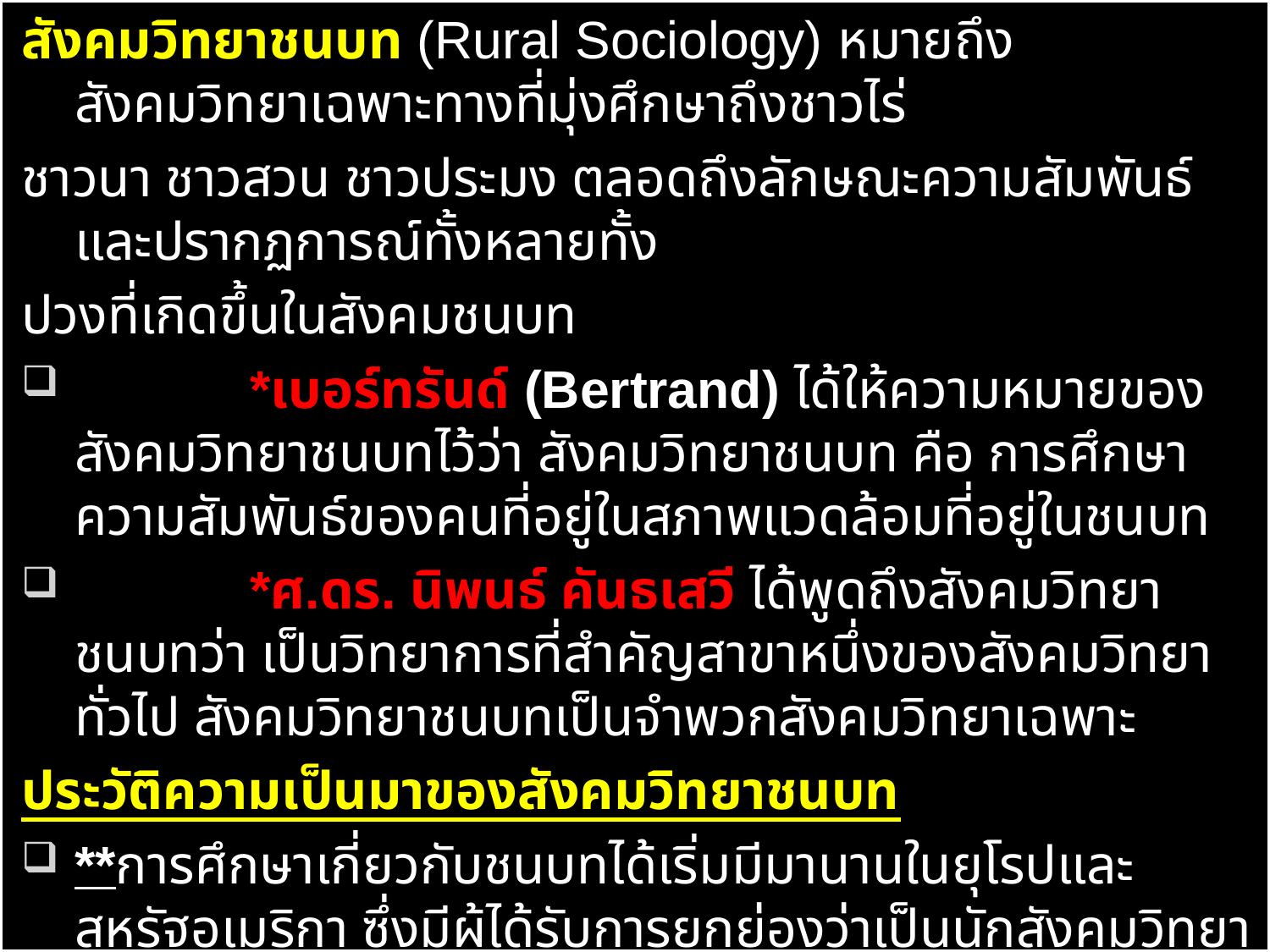

สังคมวิทยาชนบท (Rural Sociology) หมายถึง สังคมวิทยาเฉพาะทางที่มุ่งศึกษาถึงชาวไร่
ชาวนา ชาวสวน ชาวประมง ตลอดถึงลักษณะความสัมพันธ์และปรากฏการณ์ทั้งหลายทั้ง
ปวงที่เกิดขึ้นในสังคมชนบท
            *เบอร์ทรันด์ (Bertrand) ได้ให้ความหมายของสังคมวิทยาชนบทไว้ว่า สังคมวิทยาชนบท คือ การศึกษาความสัมพันธ์ของคนที่อยู่ในสภาพแวดล้อมที่อยู่ในชนบท
            *ศ.ดร. นิพนธ์ คันธเสวี ได้พูดถึงสังคมวิทยาชนบทว่า เป็นวิทยาการที่สำคัญสาขาหนึ่งของสังคมวิทยาทั่วไป สังคมวิทยาชนบทเป็นจำพวกสังคมวิทยาเฉพาะ
ประวัติความเป็นมาของสังคมวิทยาชนบท
**การศึกษาเกี่ยวกับชนบทได้เริ่มมีมานานในยุโรปและสหรัฐอเมริกา ซึ่งมีผู้ได้รับการยกย่องว่าเป็นนักสังคมวิทยาชนบทคนแรกของโลก คือ ปิแยร์ เลอเปล (Pierre Le Piay) นักสังคมวิทยาชาวฝรั่งเศส ได้ทำการศึกษาคันคว้าเกี่ยวกับครอบครัวชนบทละองค์การต่างๆ ในชนบท โดยการใช้หลักสังเกตเหตุการณ์ การเก็บการรวบรวมข้อมูลต่างๆ ด้วยวิธีการวิทยาศาสตร์